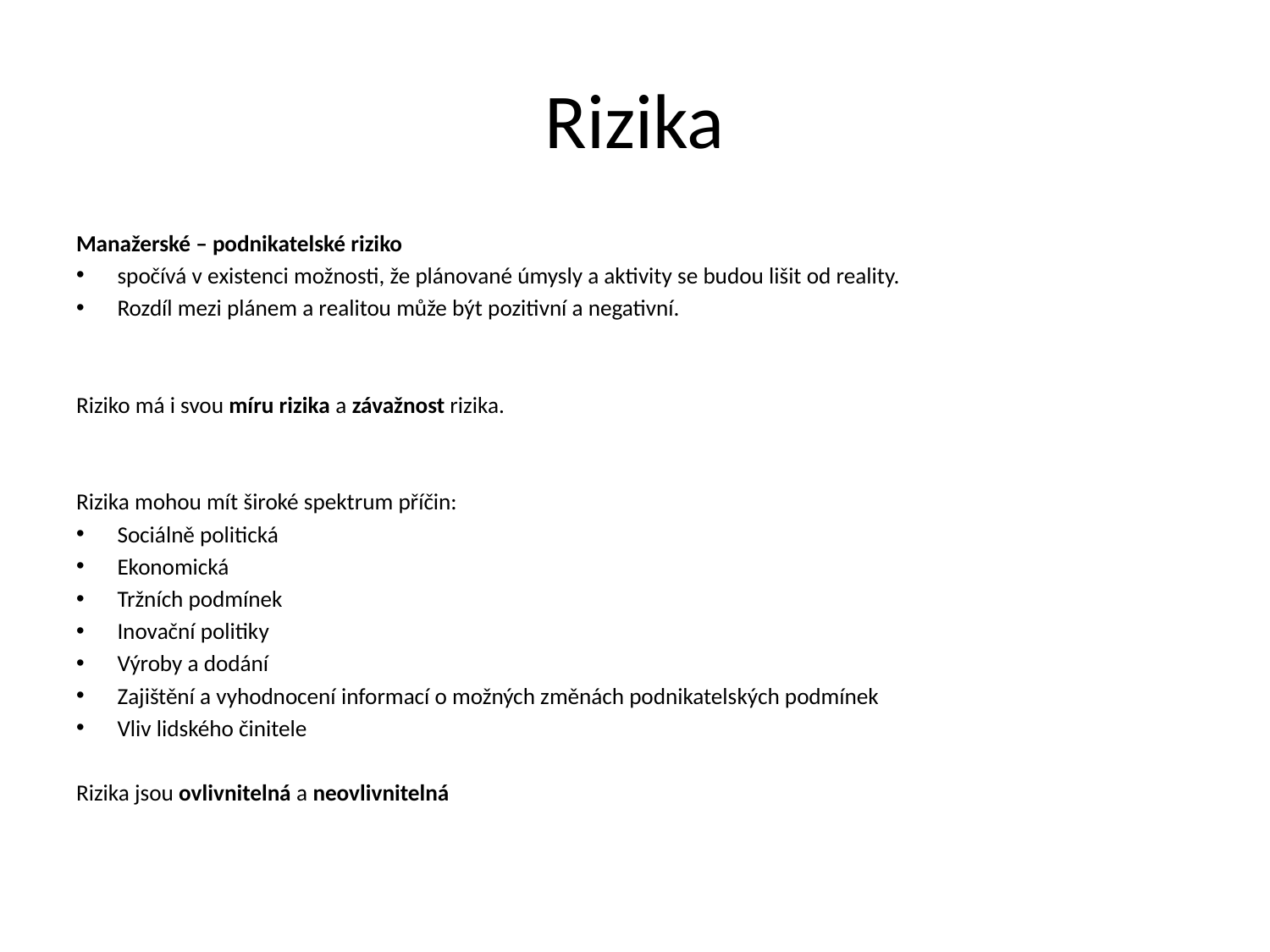

# Rizika
Manažerské – podnikatelské riziko
spočívá v existenci možnosti, že plánované úmysly a aktivity se budou lišit od reality.
Rozdíl mezi plánem a realitou může být pozitivní a negativní.

Riziko má i svou míru rizika a závažnost rizika.

Rizika mohou mít široké spektrum příčin:
Sociálně politická
Ekonomická
Tržních podmínek
Inovační politiky
Výroby a dodání
Zajištění a vyhodnocení informací o možných změnách podnikatelských podmínek
Vliv lidského činitele

Rizika jsou ovlivnitelná a neovlivnitelná